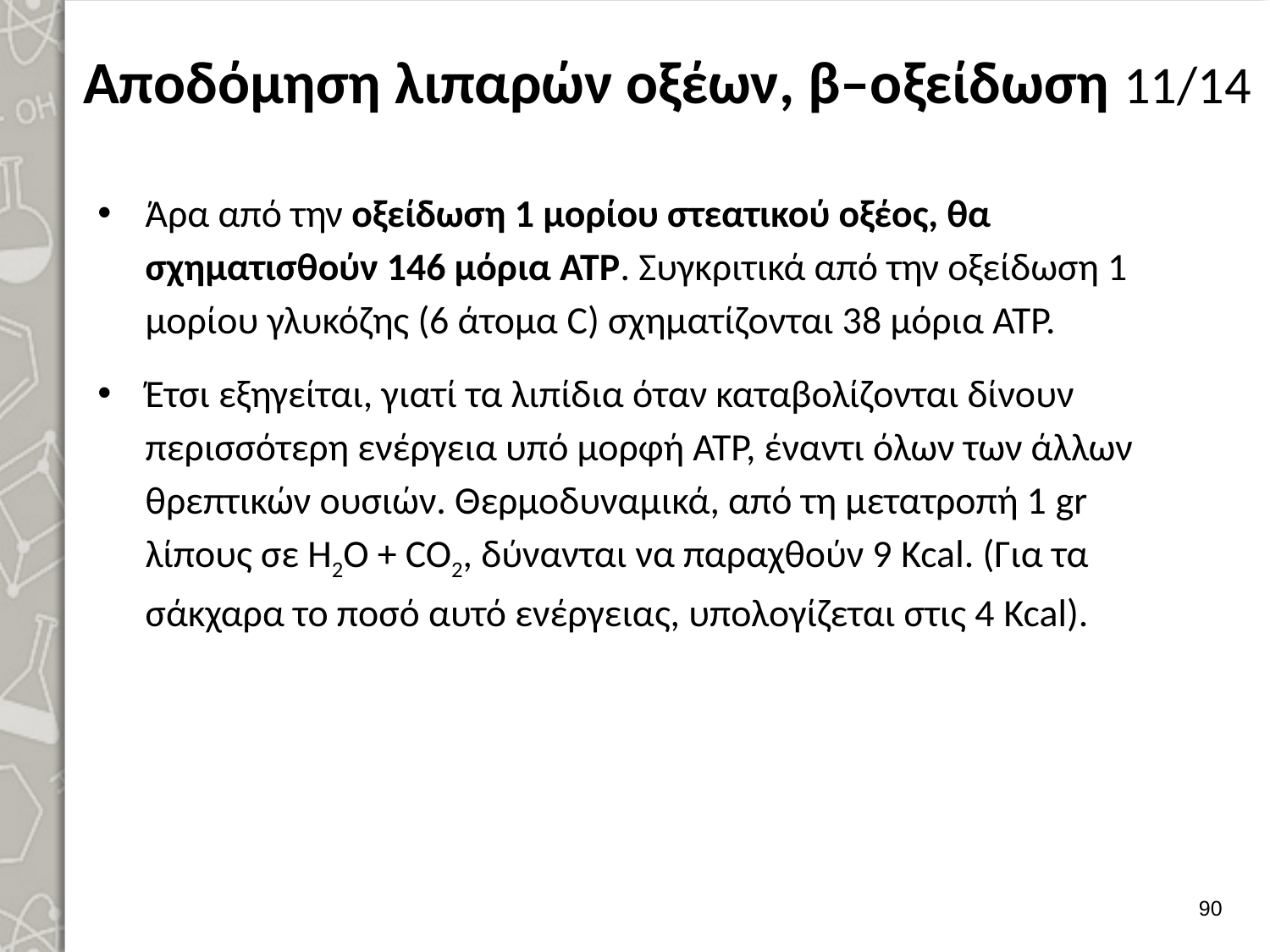

# Αποδόμηση λιπαρών οξέων, β–οξείδωση 11/14
Άρα από την οξείδωση 1 μορίου στεατικού οξέος, θα σχηματισθούν 146 μόρια ΑΤΡ. Συγκριτικά από την οξείδωση 1 μορίου γλυκόζης (6 άτομα C) σχηματίζονται 38 μόρια ΑΤΡ.
Έτσι εξηγείται, γιατί τα λιπίδια όταν καταβολίζονται δίνουν περισσότερη ενέργεια υπό μορφή ΑΤΡ, έναντι όλων των άλλων θρεπτικών ουσιών. Θερμοδυναμικά, από τη μετατροπή 1 gr λίπους σε H2O + CO2, δύνανται να παραχθούν 9 Kcal. (Για τα σάκχαρα το ποσό αυτό ενέργειας, υπολογίζεται στις 4 Kcal).
90